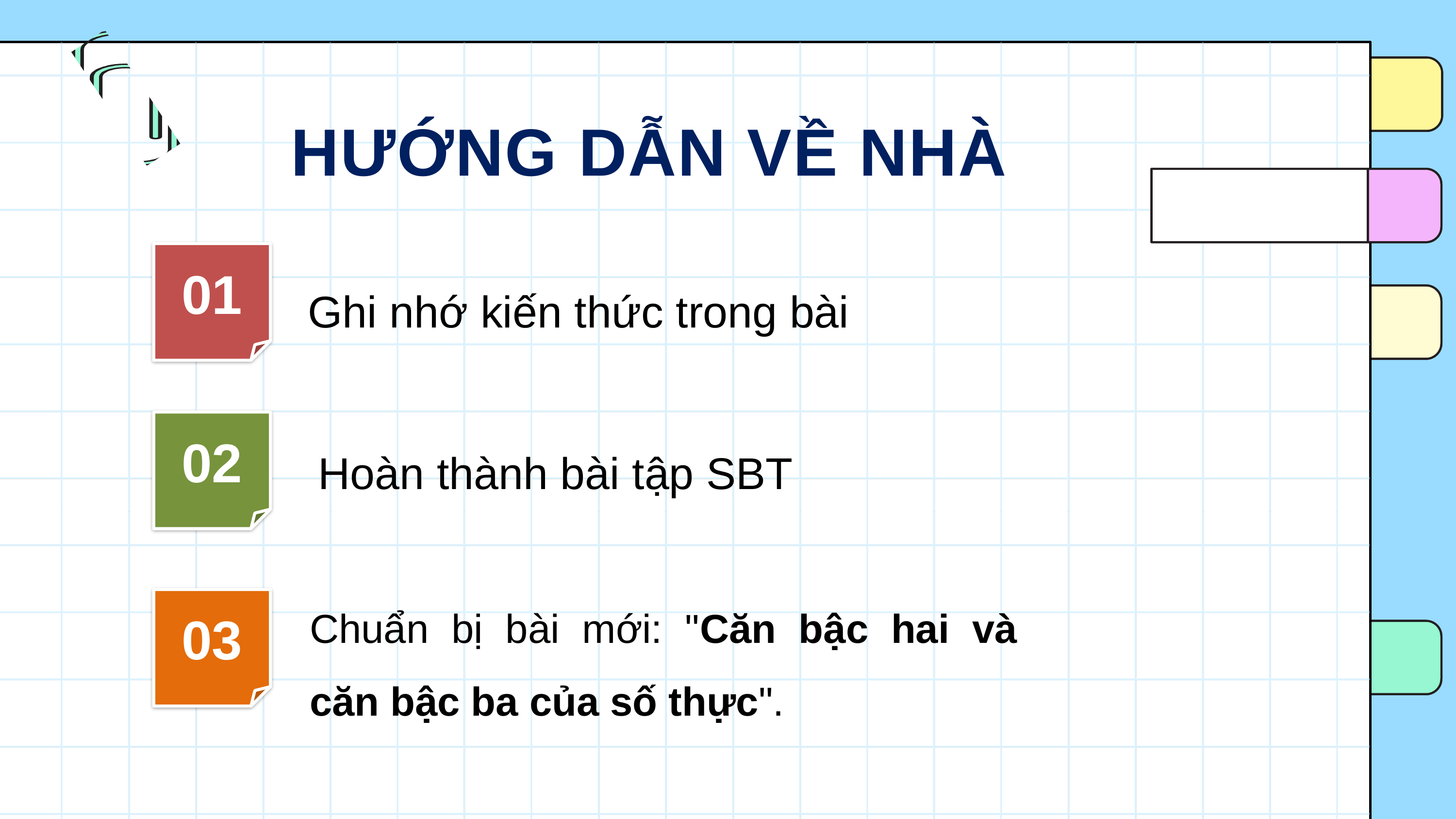

HƯỚNG DẪN VỀ NHÀ

01
Ghi nhớ kiến thức trong bài

02
Hoàn thành bài tập SBT
Chuẩn bị bài mới: "Căn bậc hai và căn bậc ba của số thực".
03